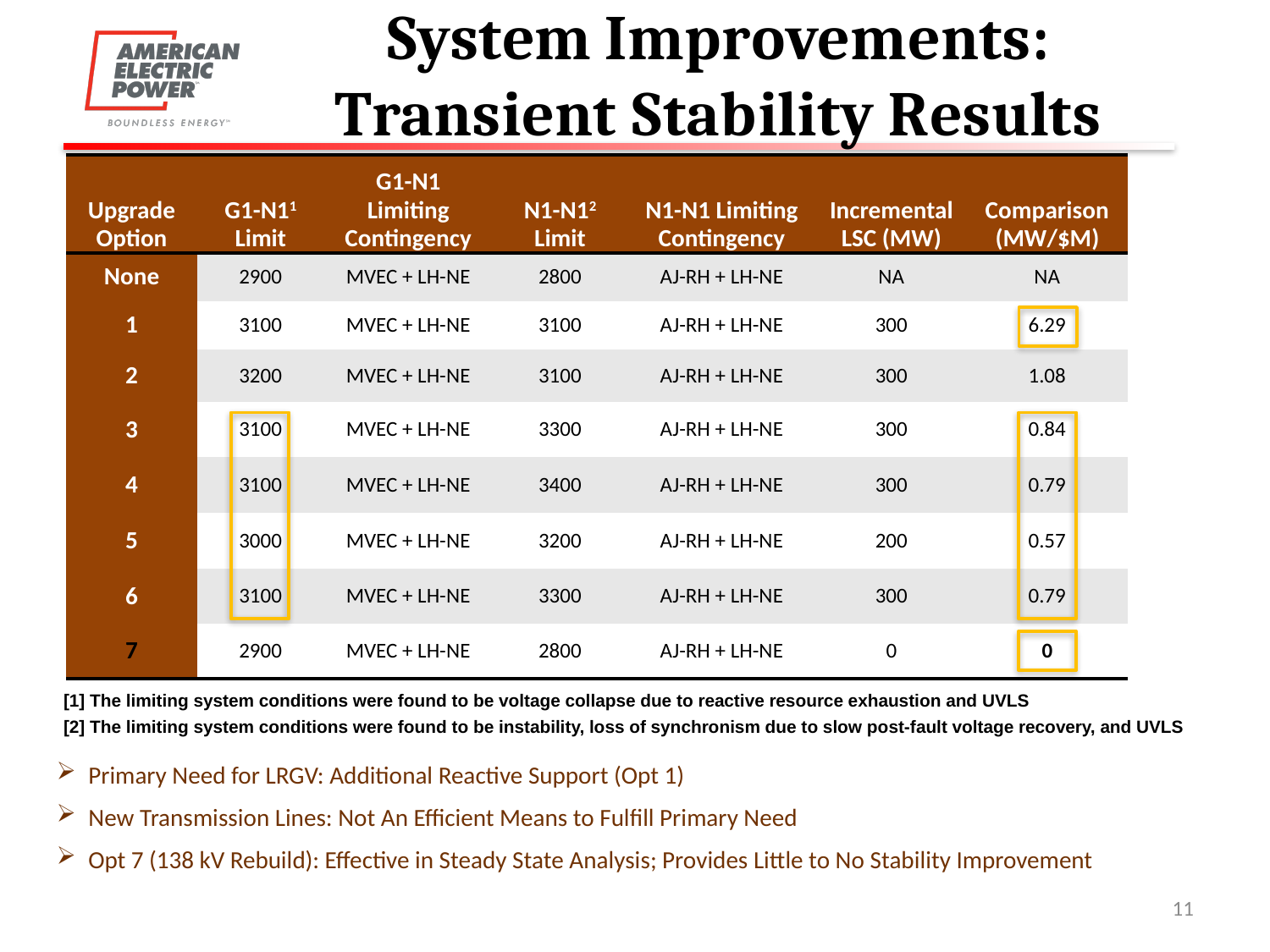

# System Improvements: Transient Stability Results
| Upgrade Option | G1-N11 Limit | G1-N1 Limiting Contingency | N1-N12 Limit | N1-N1 Limiting Contingency | Incremental LSC (MW) | Comparison (MW/$M) |
| --- | --- | --- | --- | --- | --- | --- |
| None | 2900 | MVEC + LH-NE | 2800 | AJ-RH + LH-NE | NA | NA |
| 1 | 3100 | MVEC + LH-NE | 3100 | AJ-RH + LH-NE | 300 | 6.29 |
| 2 | 3200 | MVEC + LH-NE | 3100 | AJ-RH + LH-NE | 300 | 1.08 |
| 3 | 3100 | MVEC + LH-NE | 3300 | AJ-RH + LH-NE | 300 | 0.84 |
| 4 | 3100 | MVEC + LH-NE | 3400 | AJ-RH + LH-NE | 300 | 0.79 |
| 5 | 3000 | MVEC + LH-NE | 3200 | AJ-RH + LH-NE | 200 | 0.57 |
| 6 | 3100 | MVEC + LH-NE | 3300 | AJ-RH + LH-NE | 300 | 0.79 |
| 7 | 2900 | MVEC + LH-NE | 2800 | AJ-RH + LH-NE | 0 | 0 |

[1] The limiting system conditions were found to be voltage collapse due to reactive resource exhaustion and UVLS
[2] The limiting system conditions were found to be instability, loss of synchronism due to slow post-fault voltage recovery, and UVLS
Primary Need for LRGV: Additional Reactive Support (Opt 1)
New Transmission Lines: Not An Efficient Means to Fulfill Primary Need
Opt 7 (138 kV Rebuild): Effective in Steady State Analysis; Provides Little to No Stability Improvement
11